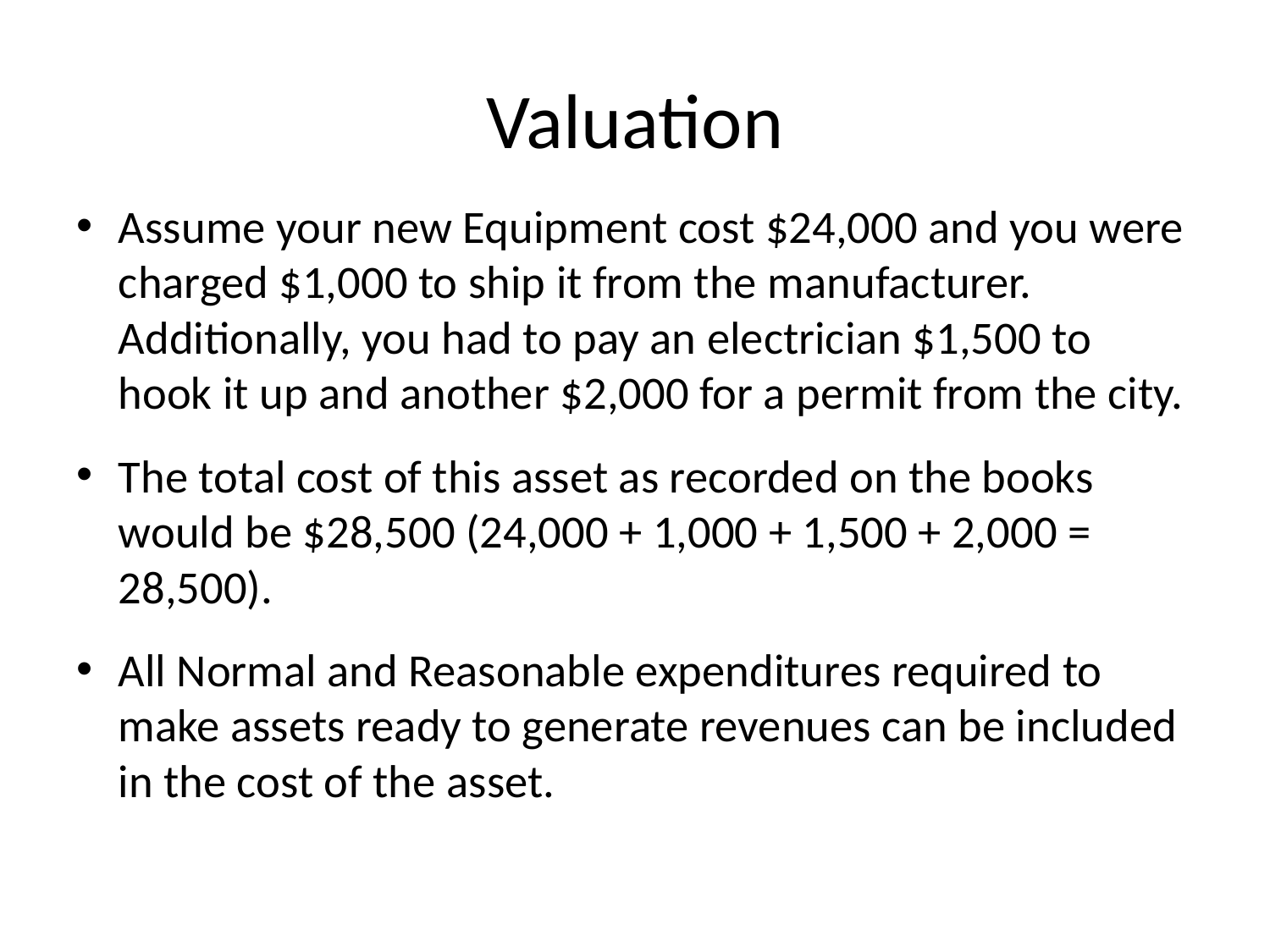

# Valuation
Assume your new Equipment cost $24,000 and you were charged $1,000 to ship it from the manufacturer.  Additionally, you had to pay an electrician $1,500 to hook it up and another $2,000 for a permit from the city.

The total cost of this asset as recorded on the books would be $28,500 (24,000 + 1,000 + 1,500 + 2,000 = 28,500).

All Normal and Reasonable expenditures required to make assets ready to generate revenues can be included in the cost of the asset.